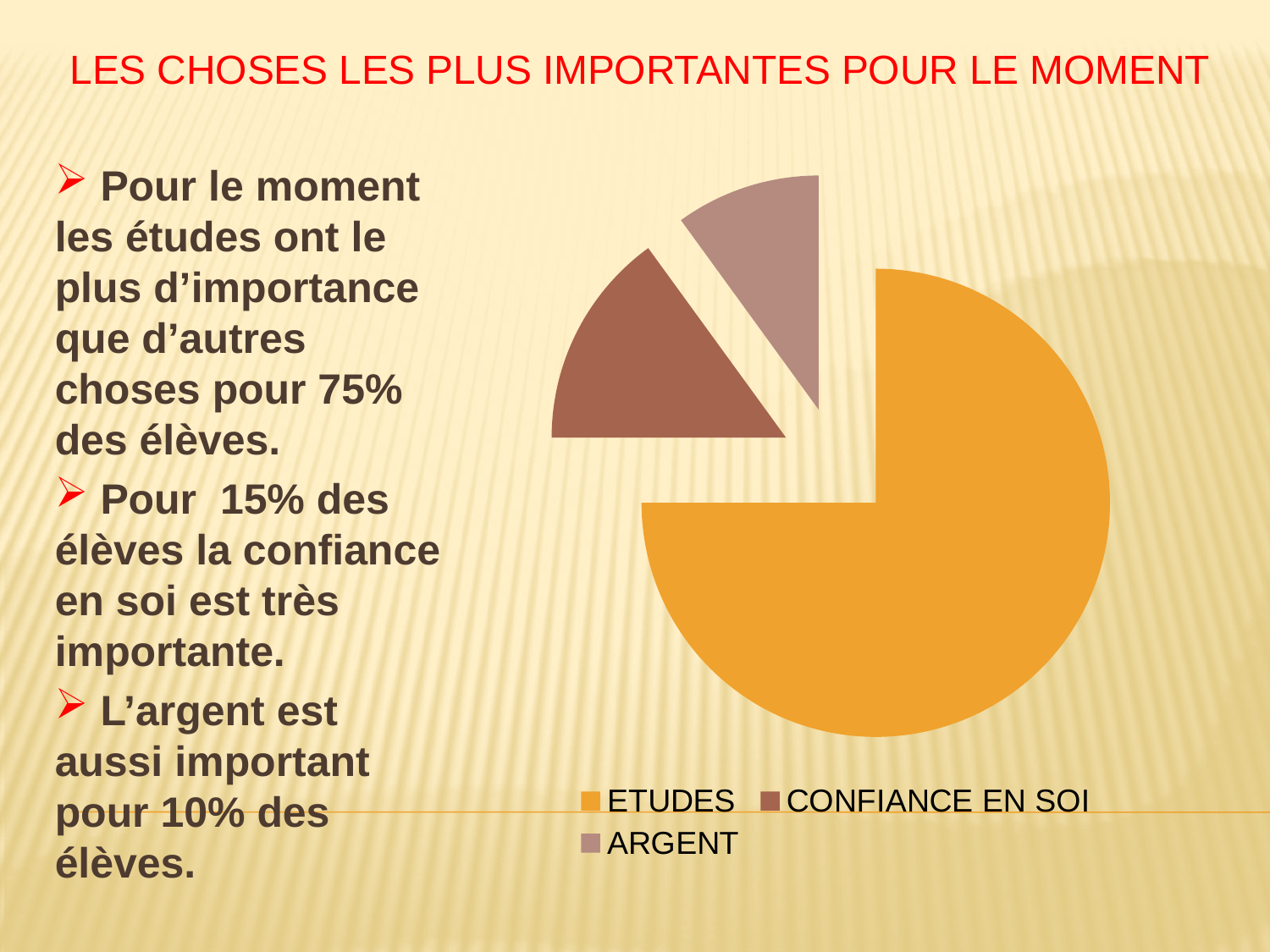

# Les choses les plus importantes pour le moment

 Pour le moment les études ont le plus d’importance que d’autres choses pour 75% des élèves.
 Pour  15% des élèves la confiance en soi est très importante.
 L’argent est aussi important pour 10% des élèves.

### Chart

| Category | Продажи |
|---|---|
| ЕTUDES | 0.7500000000000002 |
| CONFIANCE EN SOI | 0.15000000000000005 |
| ARGENT | 0.1 |